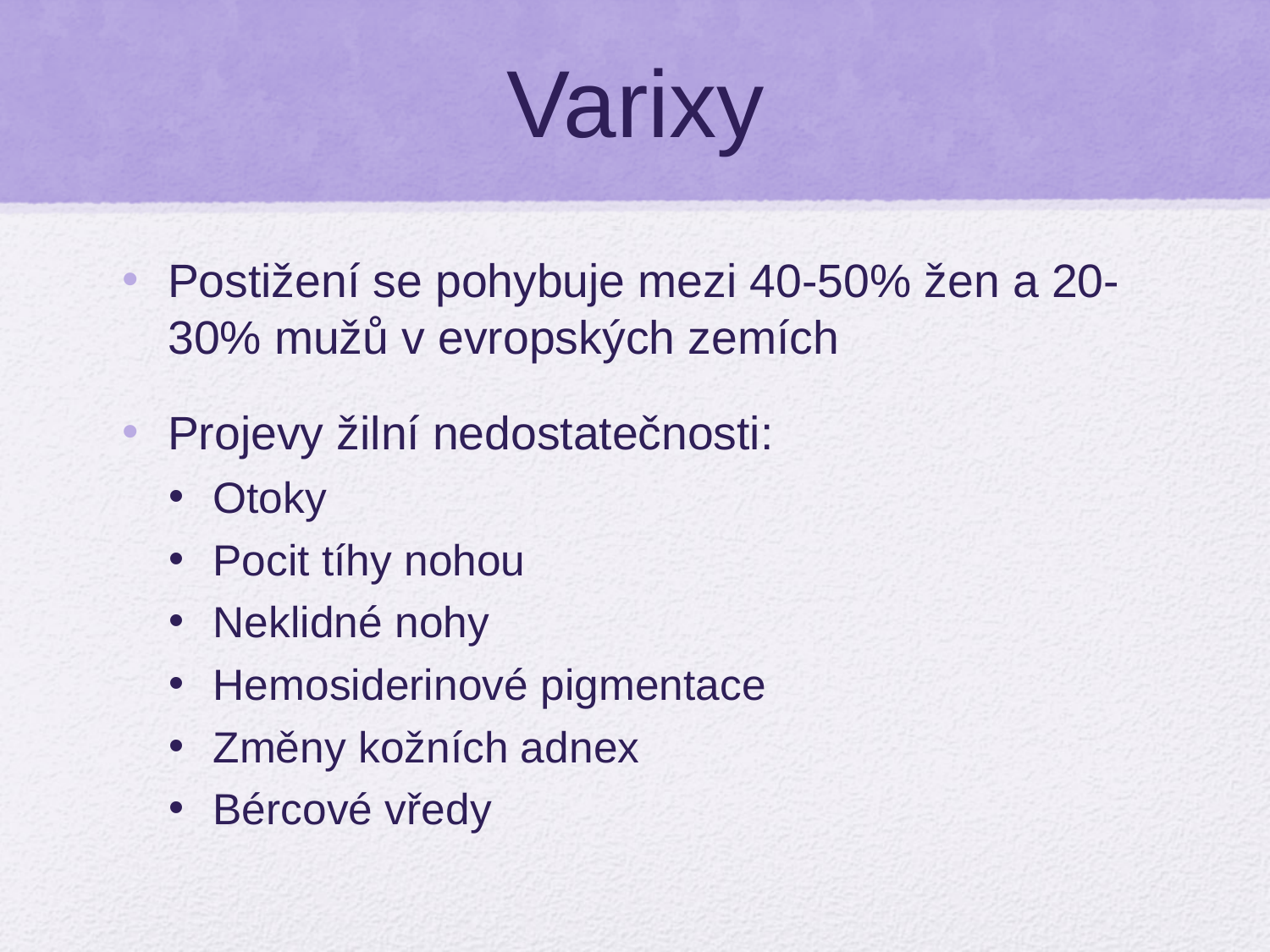

# Varixy
Postižení se pohybuje mezi 40-50% žen a 20-30% mužů v evropských zemích
Projevy žilní nedostatečnosti:
Otoky
Pocit tíhy nohou
Neklidné nohy
Hemosiderinové pigmentace
Změny kožních adnex
Bércové vředy